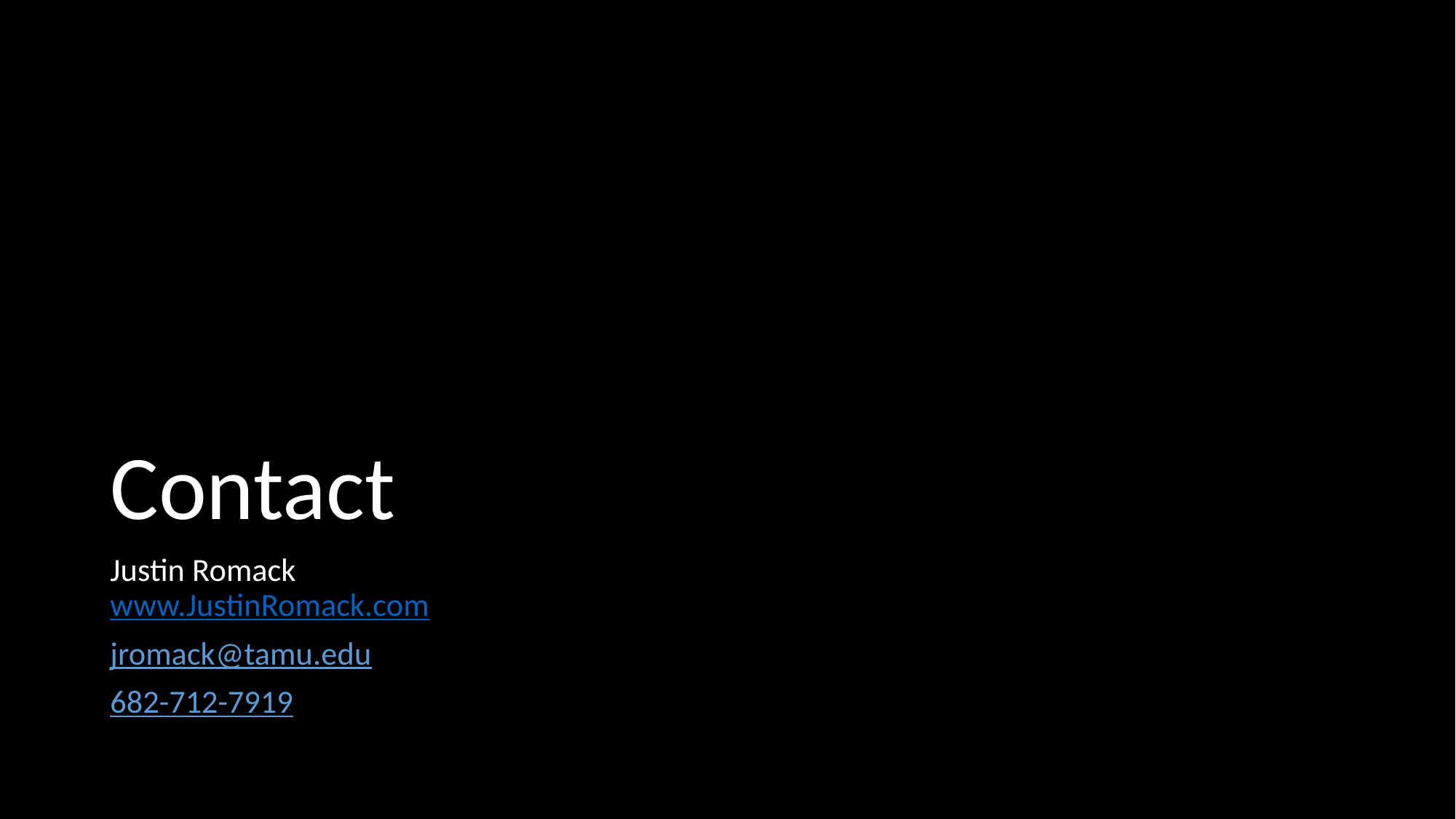

# Contact
Justin Romack
www.JustinRomack.com
jromack@tamu.edu
682-712-7919